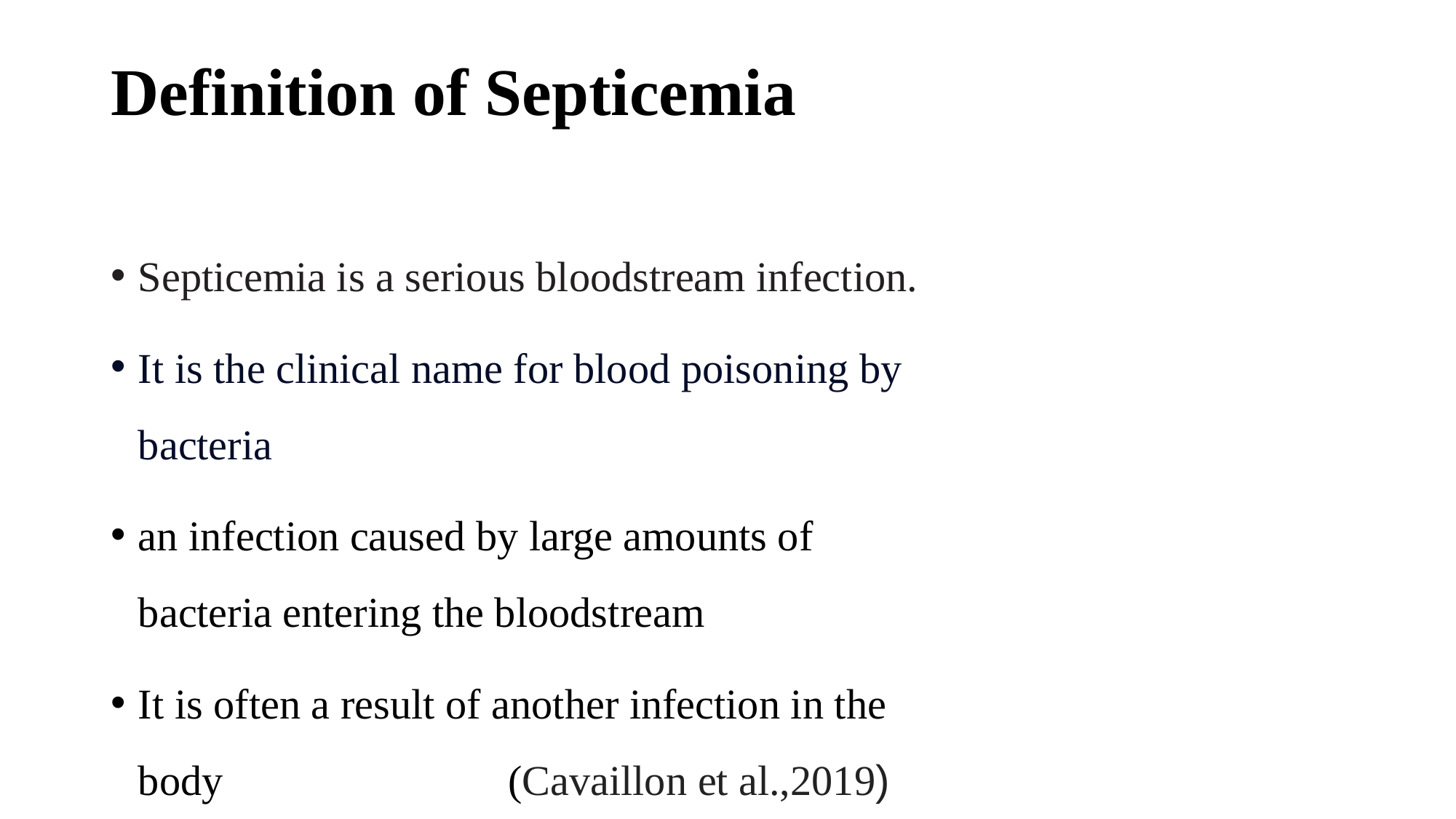

# Definition of Septicemia
Septicemia is a serious bloodstream infection.
It is the clinical name for blood poisoning by bacteria
an infection caused by large amounts of bacteria entering the bloodstream
It is often a result of another infection in the body                           (Cavaillon et al.,2019)